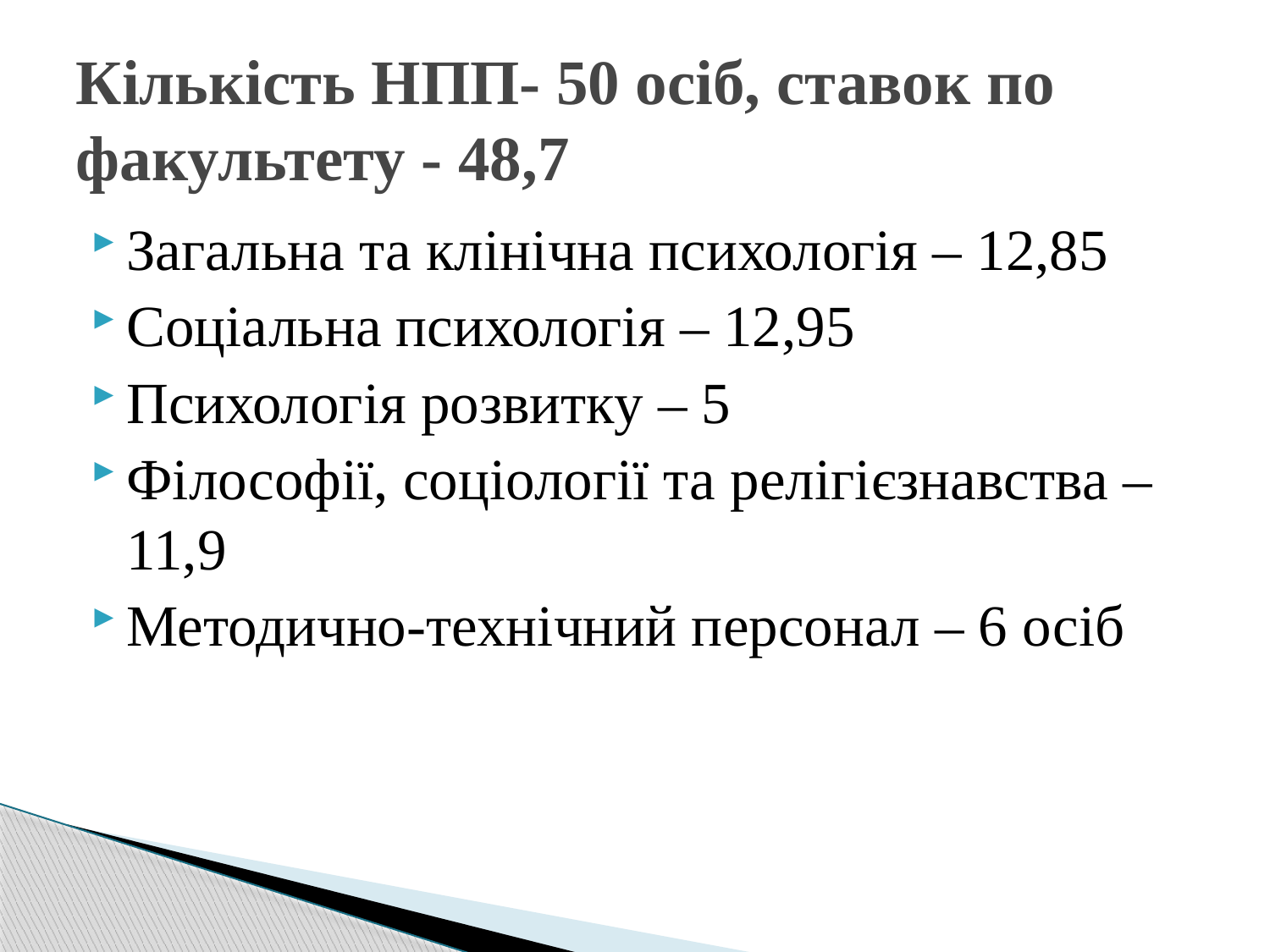

# Кількість НПП- 50 осіб, ставок по факультету - 48,7
Загальна та клінічна психологія – 12,85
Соціальна психологія – 12,95
Психологія розвитку – 5
Філософії, соціології та релігієзнавства – 11,9
Методично-технічний персонал – 6 осіб